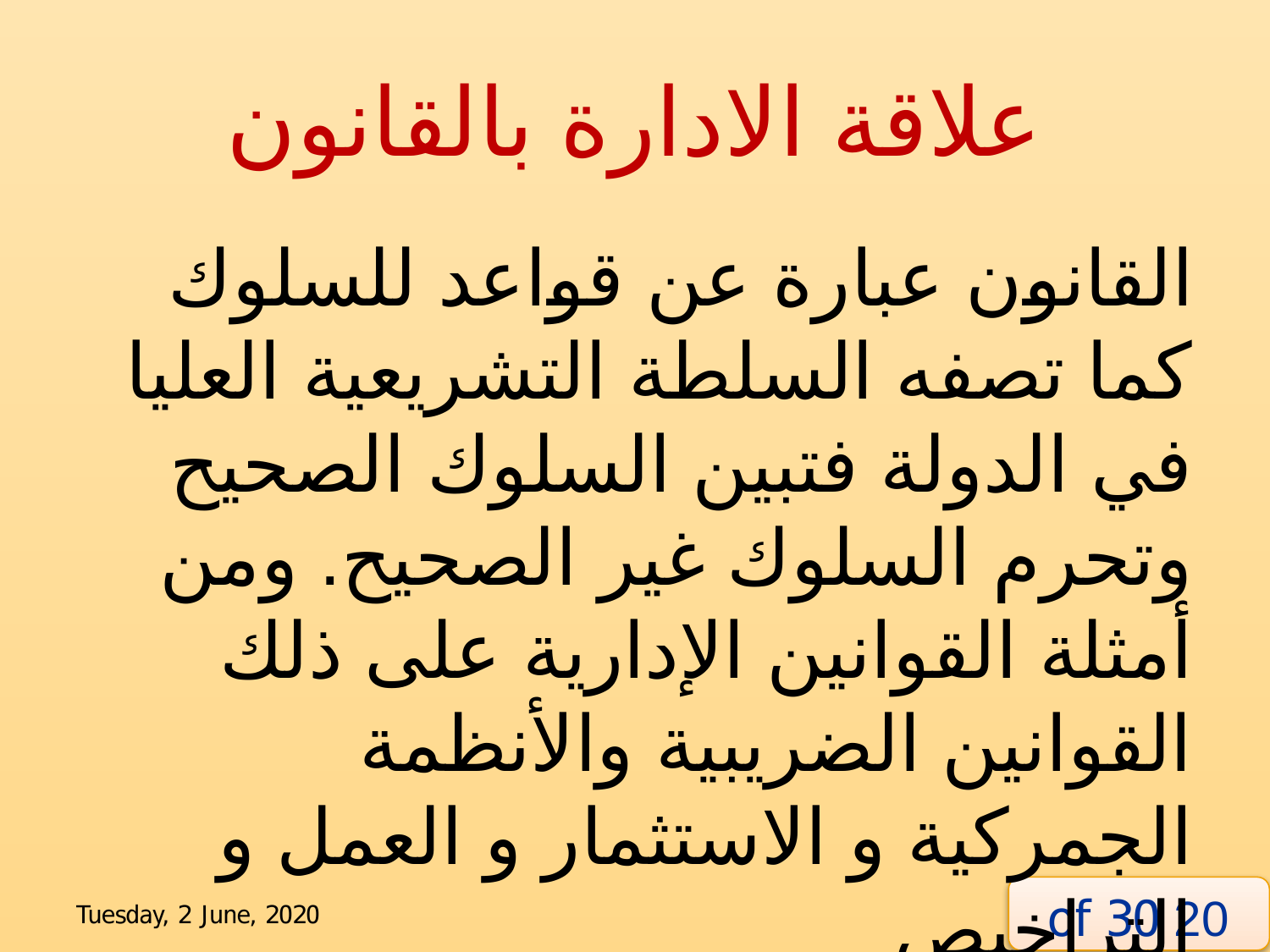

# علاقة الادارة بالقانون
القانون عبارة عن قواعد للسلوك كما تصفه السلطة التشريعية العليا في الدولة فتبين السلوك الصحيح وتحرم السلوك غير الصحيح. ومن أمثلة القوانين الإدارية على ذلك القوانين الضريبية والأنظمة الجمركية و الاستثمار و العمل و التراخيص
Tuesday, 2 June, 2020